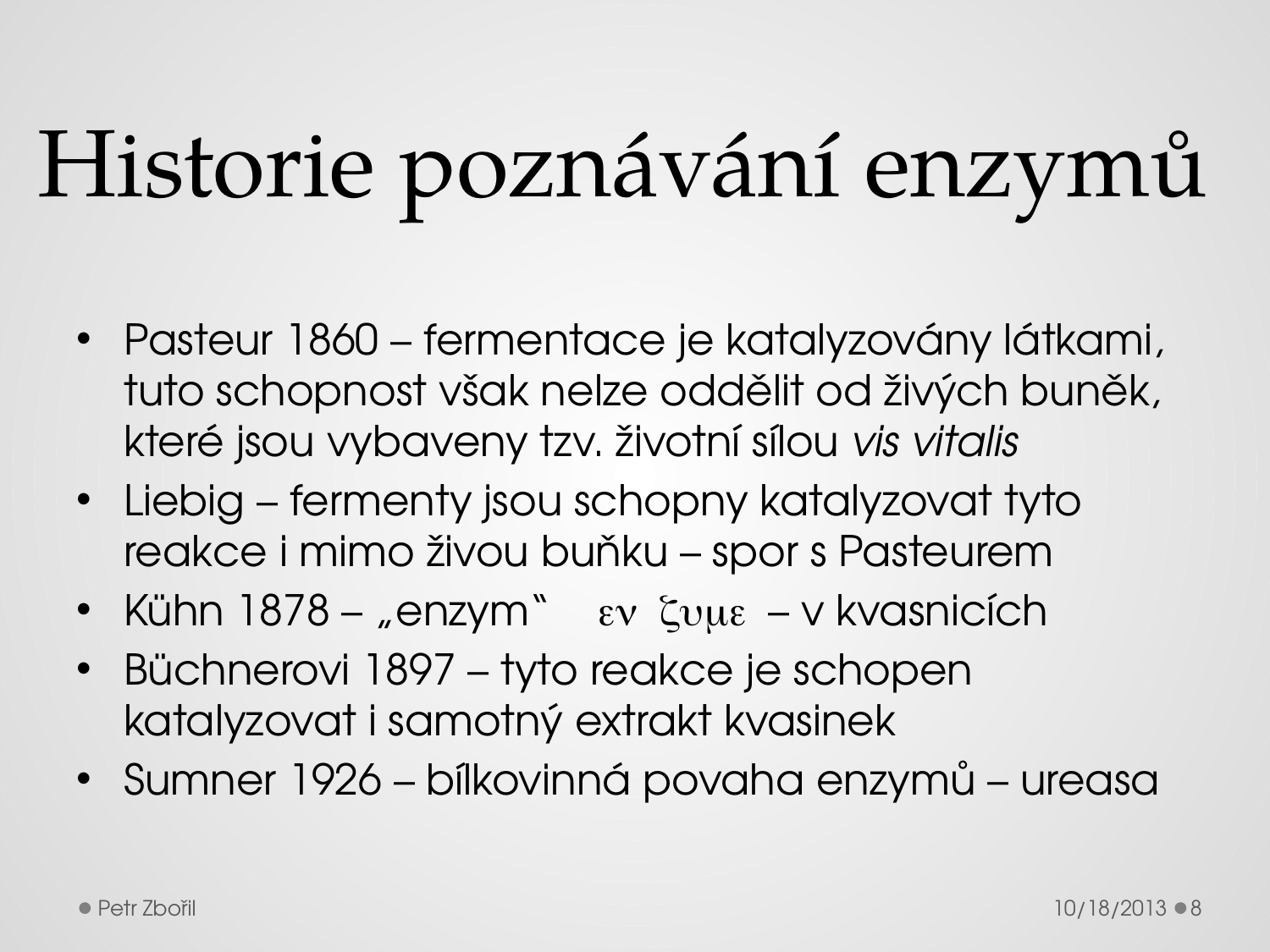

# Historie poznávání enzymů
Pasteur 1860 – fermentace je katalyzovány látkami, tuto schopnost však nelze oddělit od živých buněk, které jsou vybaveny tzv. životní sílou vis vitalis
Liebig – fermenty jsou schopny katalyzovat tyto reakce i mimo živou buňku – spor s Pasteurem
Kühn 1878 – „enzym“    εν ζυμε – v kvasnicích
Büchnerovi 1897 – tyto reakce je schopen katalyzovat i samotný extrakt kvasinek
Sumner 1926 – bílkovinná povaha enzymů – ureasa

Petr Zbořil
10/18/2013
8